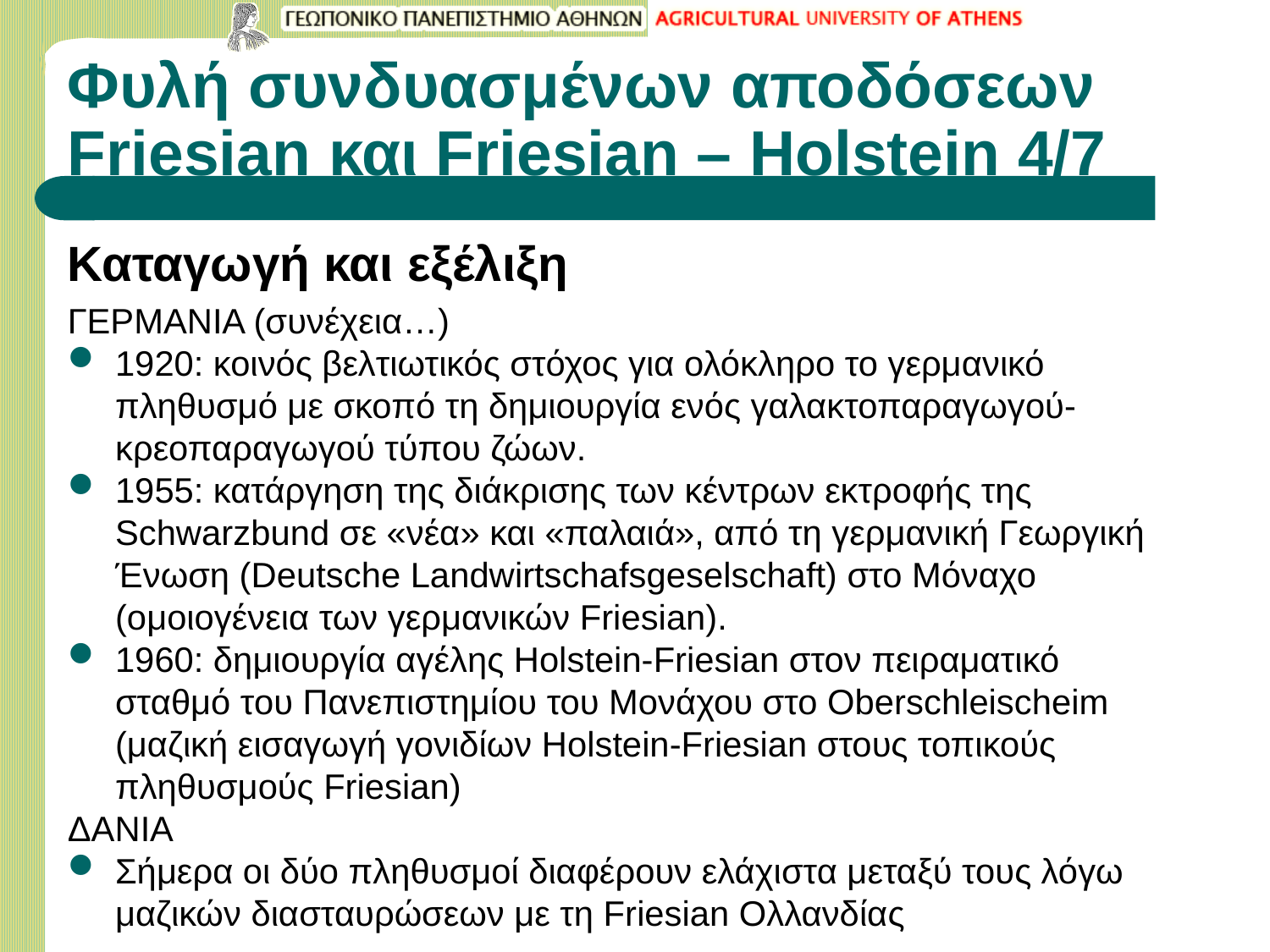

# Φυλή συνδυασμένων αποδόσεων Friesian και Friesian – Ηolstein 4/7
Καταγωγή και εξέλιξη
ΓΕΡΜΑΝΙΑ (συνέχεια…)
1920: κοινός βελτιωτικός στόχος για ολόκληρο το γερμανικό πληθυσμό με σκοπό τη δημιουργία ενός γαλακτοπαραγωγού-κρεοπαραγωγού τύπου ζώων.
1955: κατάργηση της διάκρισης των κέντρων εκτροφής της Schwarzbund σε «νέα» και «παλαιά», από τη γερμανική Γεωργική Ένωση (Deutsche Landwirtschafsgeselschaft) στο Μόναχο (ομοιογένεια των γερμανικών Friesian).
1960: δημιουργία αγέλης Holstein-Friesian στον πειραματικό σταθμό του Πανεπιστημίου του Μονάχου στο Oberschleischeim (μαζική εισαγωγή γονιδίων Holstein-Friesian στους τοπικούς πληθυσμούς Friesian)
ΔΑΝΙΑ
Σήμερα οι δύο πληθυσμοί διαφέρουν ελάχιστα μεταξύ τους λόγω μαζικών διασταυρώσεων με τη Friesian Ολλανδίας